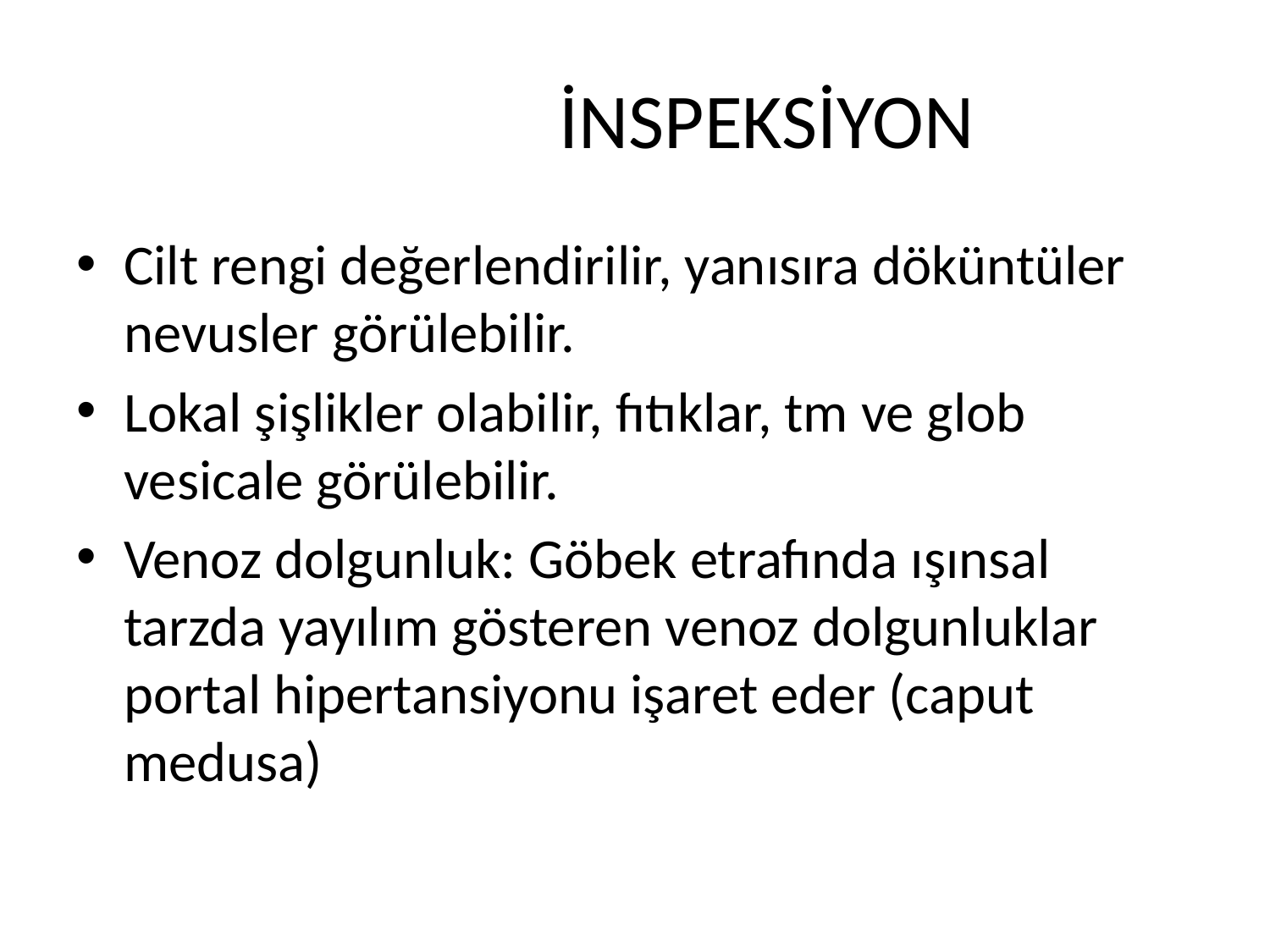

# İNSPEKSİYON
Cilt rengi değerlendirilir, yanısıra döküntüler nevusler görülebilir.
Lokal şişlikler olabilir, fıtıklar, tm ve glob vesicale görülebilir.
Venoz dolgunluk: Göbek etrafında ışınsal tarzda yayılım gösteren venoz dolgunluklar portal hipertansiyonu işaret eder (caput medusa)